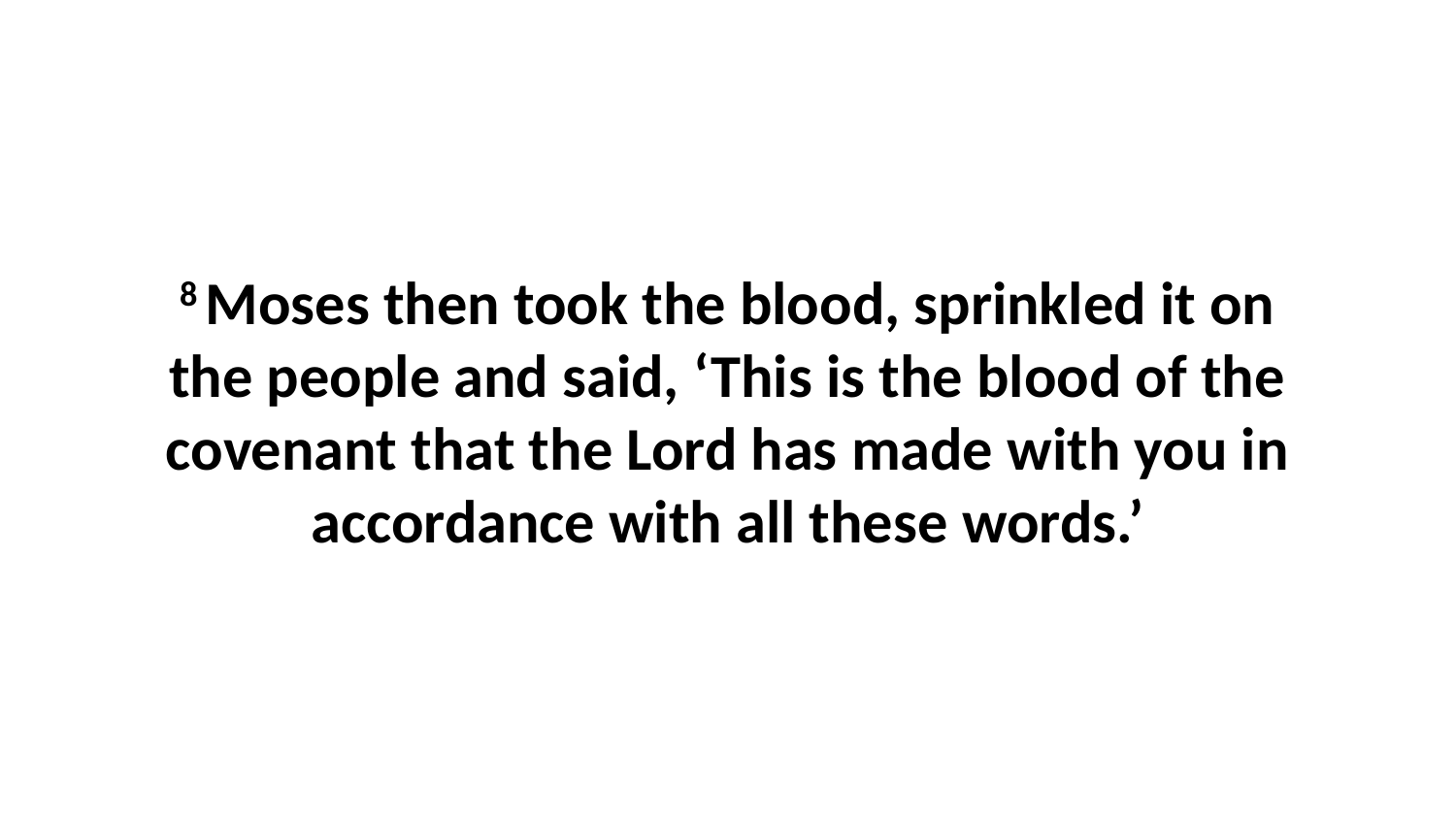

8 Moses then took the blood, sprinkled it on the people and said, ‘This is the blood of the covenant that the Lord has made with you in accordance with all these words.’